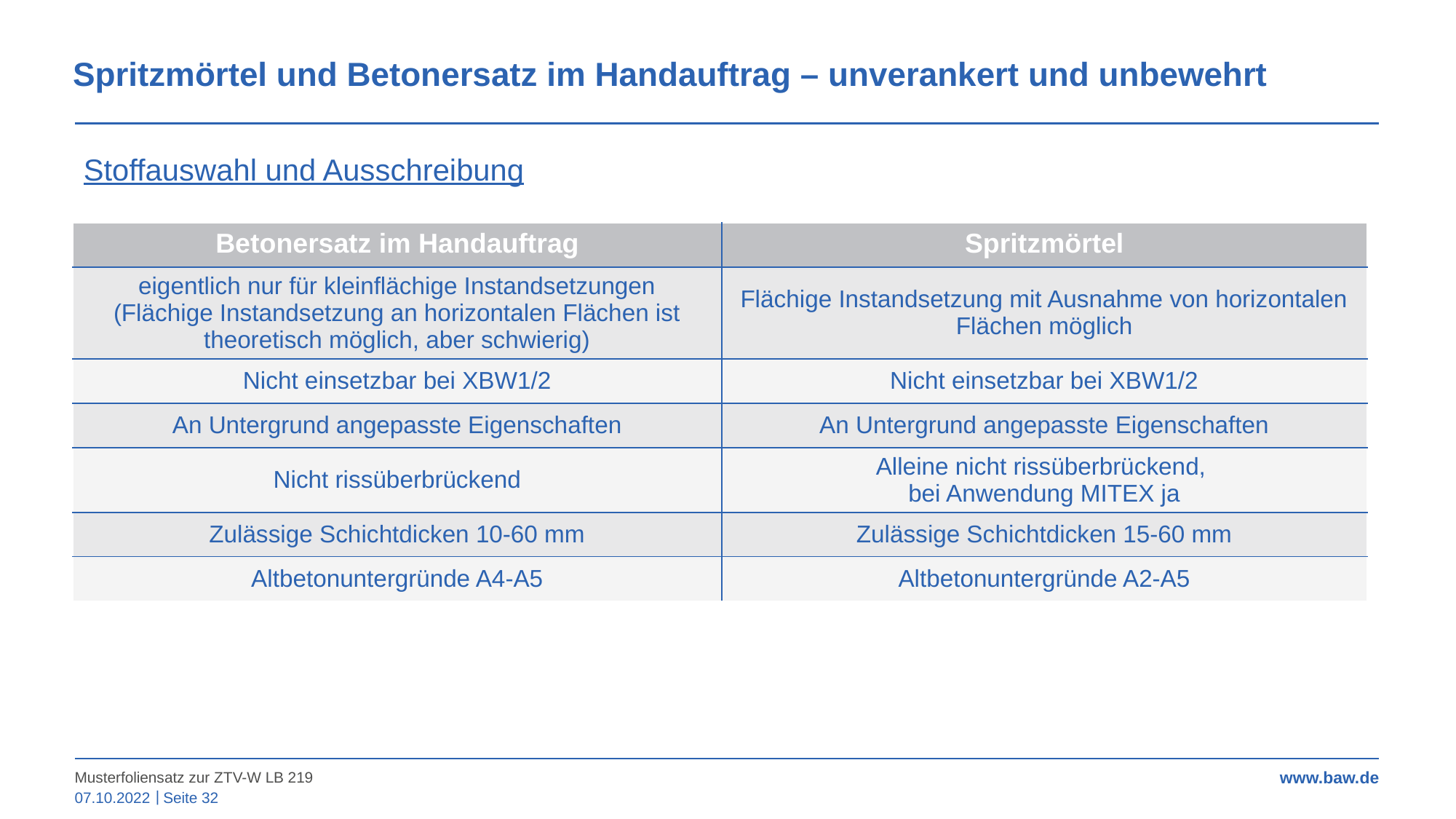

Spritzmörtel und Betonersatz im Handauftrag – unverankert und unbewehrt
Stoffauswahl und Ausschreibung
| Betonersatz im Handauftrag | Spritzmörtel |
| --- | --- |
| eigentlich nur für kleinflächige Instandsetzungen (Flächige Instandsetzung an horizontalen Flächen ist theoretisch möglich, aber schwierig) | Flächige Instandsetzung mit Ausnahme von horizontalen Flächen möglich |
| Nicht einsetzbar bei XBW1/2 | Nicht einsetzbar bei XBW1/2 |
| An Untergrund angepasste Eigenschaften | An Untergrund angepasste Eigenschaften |
| Nicht rissüberbrückend | Alleine nicht rissüberbrückend, bei Anwendung MITEX ja |
| Zulässige Schichtdicken 10-60 mm | Zulässige Schichtdicken 15-60 mm |
| Altbetonuntergründe A4-A5 | Altbetonuntergründe A2-A5 |
Musterfoliensatz zur ZTV-W LB 219
07.10.2022
Seite 32